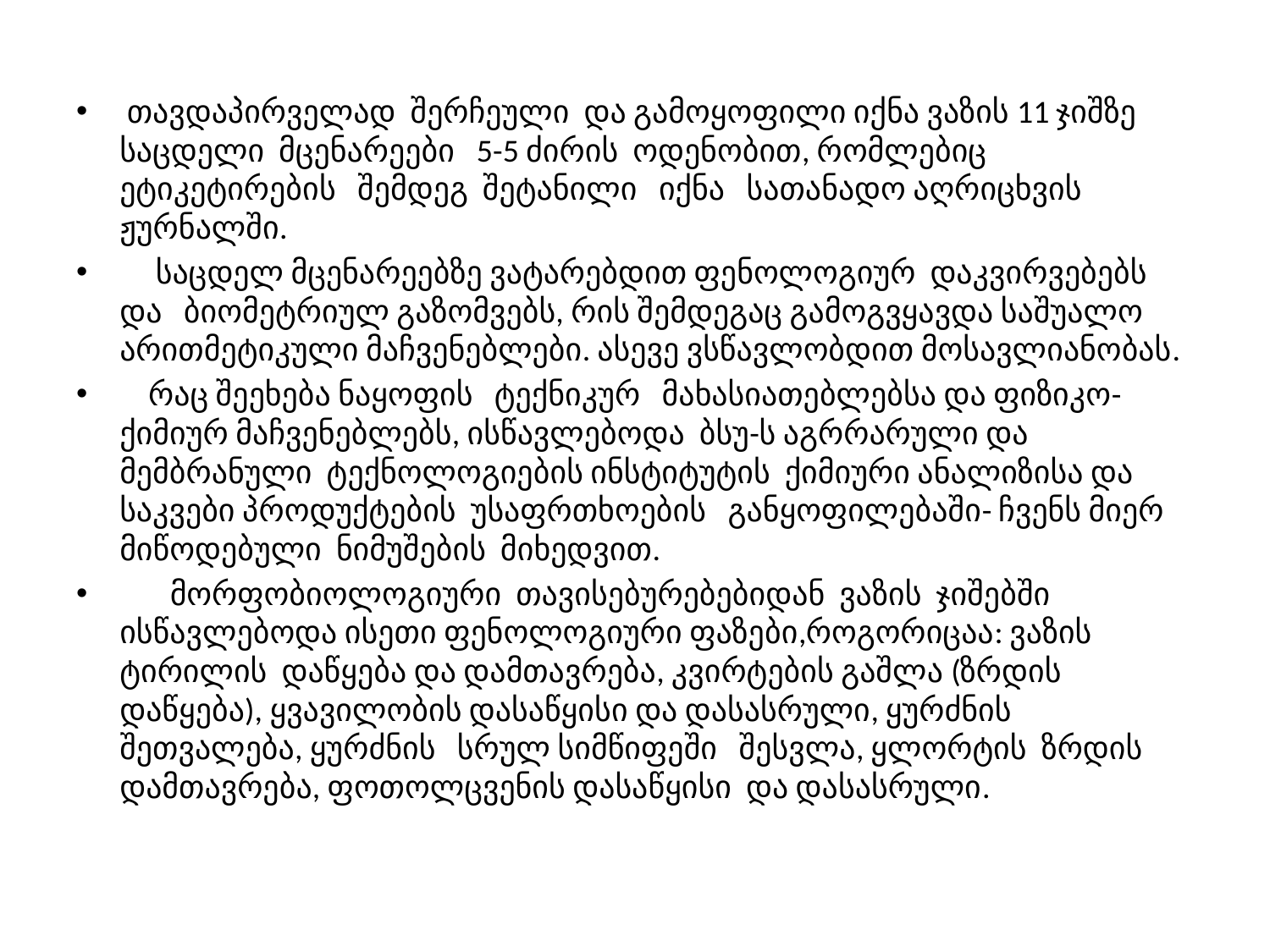

თავდაპირველად  შერჩეული  და გამოყოფილი იქნა ვაზის 11 ჯიშზე  საცდელი  მცენარეები   5-5 ძირის  ოდენობით, რომლებიც   ეტიკეტირების   შემდეგ  შეტანილი   იქნა   სათანადო აღრიცხვის ჟურნალში.
     საცდელ მცენარეებზე ვატარებდით ფენოლოგიურ  დაკვირვებებს და   ბიომეტრიულ გაზომვებს, რის შემდეგაც გამოგვყავდა საშუალო არითმეტიკული მაჩვენებლები. ასევე ვსწავლობდით მოსავლიანობას.
    რაც შეეხება ნაყოფის   ტექნიკურ   მახასიათებლებსა და ფიზიკო-ქიმიურ მაჩვენებლებს, ისწავლებოდა  ბსუ-ს აგრრარული და  მემბრანული  ტექნოლოგიების ინსტიტუტის  ქიმიური ანალიზისა და   საკვები პროდუქტების  უსაფრთხოების   განყოფილებაში- ჩვენს მიერ  მიწოდებული  ნიმუშების  მიხედვით.
       მორფობიოლოგიური  თავისებურებებიდან  ვაზის  ჯიშებში ისწავლებოდა ისეთი ფენოლოგიური ფაზები,როგორიცაა: ვაზის  ტირილის  დაწყება და დამთავრება, კვირტების გაშლა (ზრდის დაწყება), ყვავილობის დასაწყისი და დასასრული, ყურძნის შეთვალება, ყურძნის   სრულ სიმწიფეში   შესვლა, ყლორტის  ზრდის  დამთავრება, ფოთოლცვენის დასაწყისი  და დასასრული.